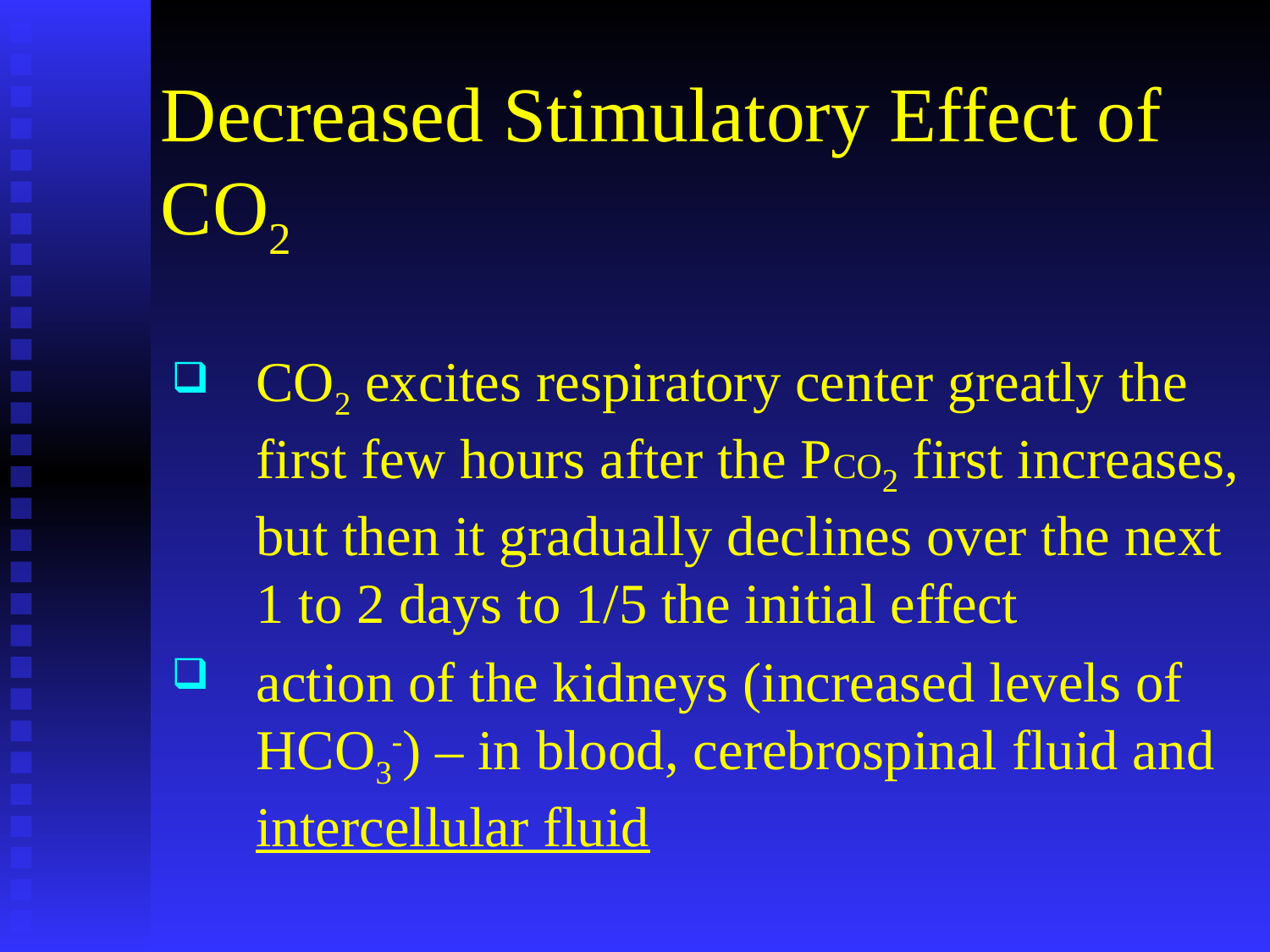

# Decreased Stimulatory Effect of CO2
CO2 excites respiratory center greatly the first few hours after the PCO2 first increases, but then it gradually declines over the next 1 to 2 days to 1/5 the initial effect
action of the kidneys (increased levels of HCO3-) – in blood, cerebrospinal fluid and intercellular fluid